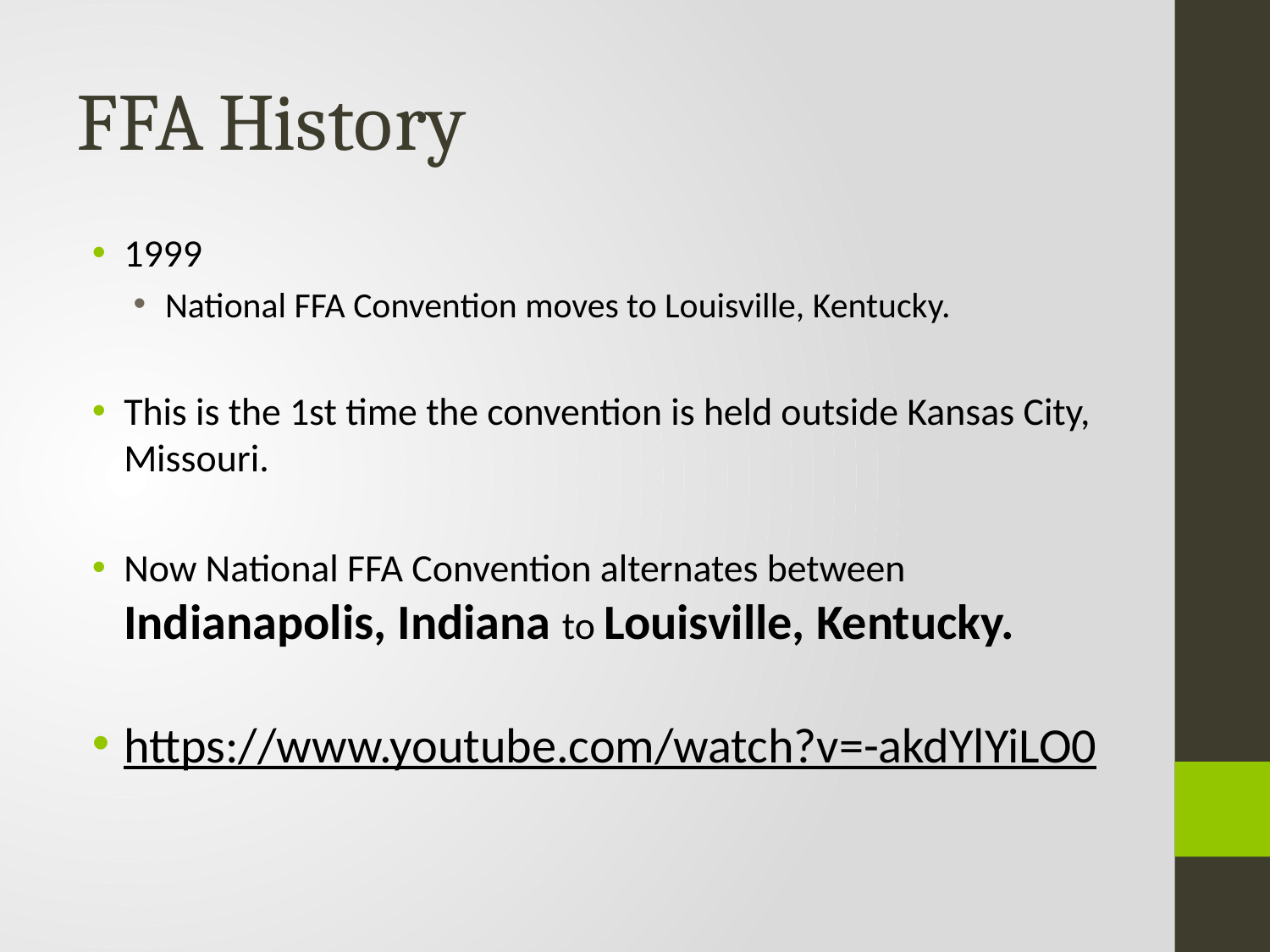

# FFA History
1999
National FFA Convention moves to Louisville, Kentucky.

This is the 1st time the convention is held outside Kansas City, Missouri.

Now National FFA Convention alternates between Indianapolis, Indiana to Louisville, Kentucky.

https://www.youtube.com/watch?v=-akdYlYiLO0